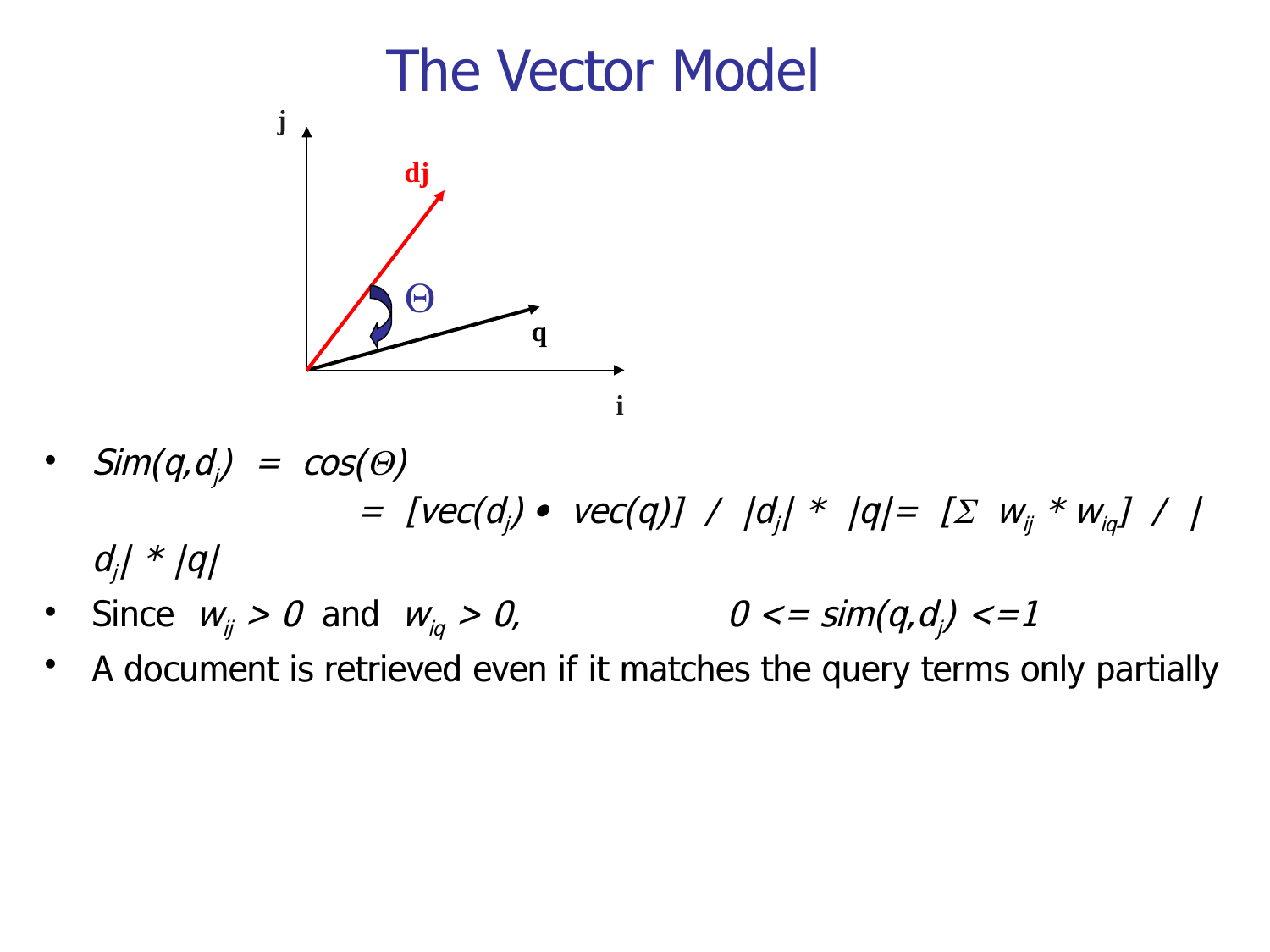

The Vector Model
j
dj
Θ

q
i
Sim(q,dj)  =  cos(Θ)								 =  [vec(dj) •  vec(q)]  /  |dj| *  |q|=  [Σ  wij * wiq]  /  |dj| * |q|
Since  wij > 0  and  wiq > 0,  		0 <= sim(q,dj) <=1
A document is retrieved even if it matches the query terms only partially